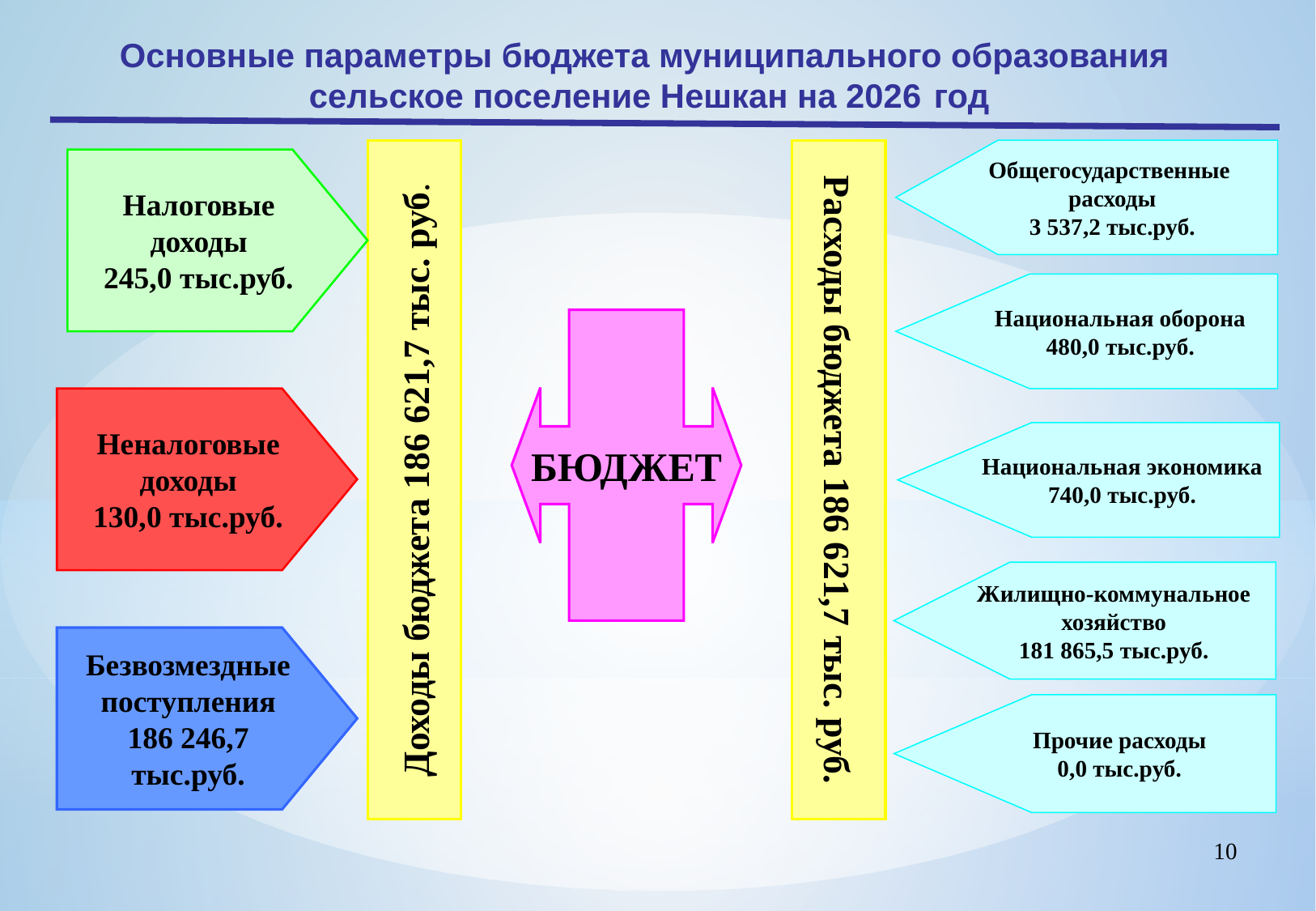

Основные параметры бюджета муниципального образования  сельское поселение Нешкан на 2026 год

Доходы бюджета 186 621,7 тыс. руб.
Расходы бюджета 186 621,7 тыс. руб.
Общегосударственные
расходы
3 537,2 тыс.руб.
Налоговые доходы
245,0 тыс.руб.
Национальная оборона
480,0 тыс.руб.
БЮДЖЕТ
Неналоговые доходы
130,0 тыс.руб.
Национальная экономика
740,0 тыс.руб.
Жилищно-коммунальное хозяйство
181 865,5 тыс.руб.
Безвозмездные поступления
186 246,7 тыс.руб.
Прочие расходы
0,0 тыс.руб.
10